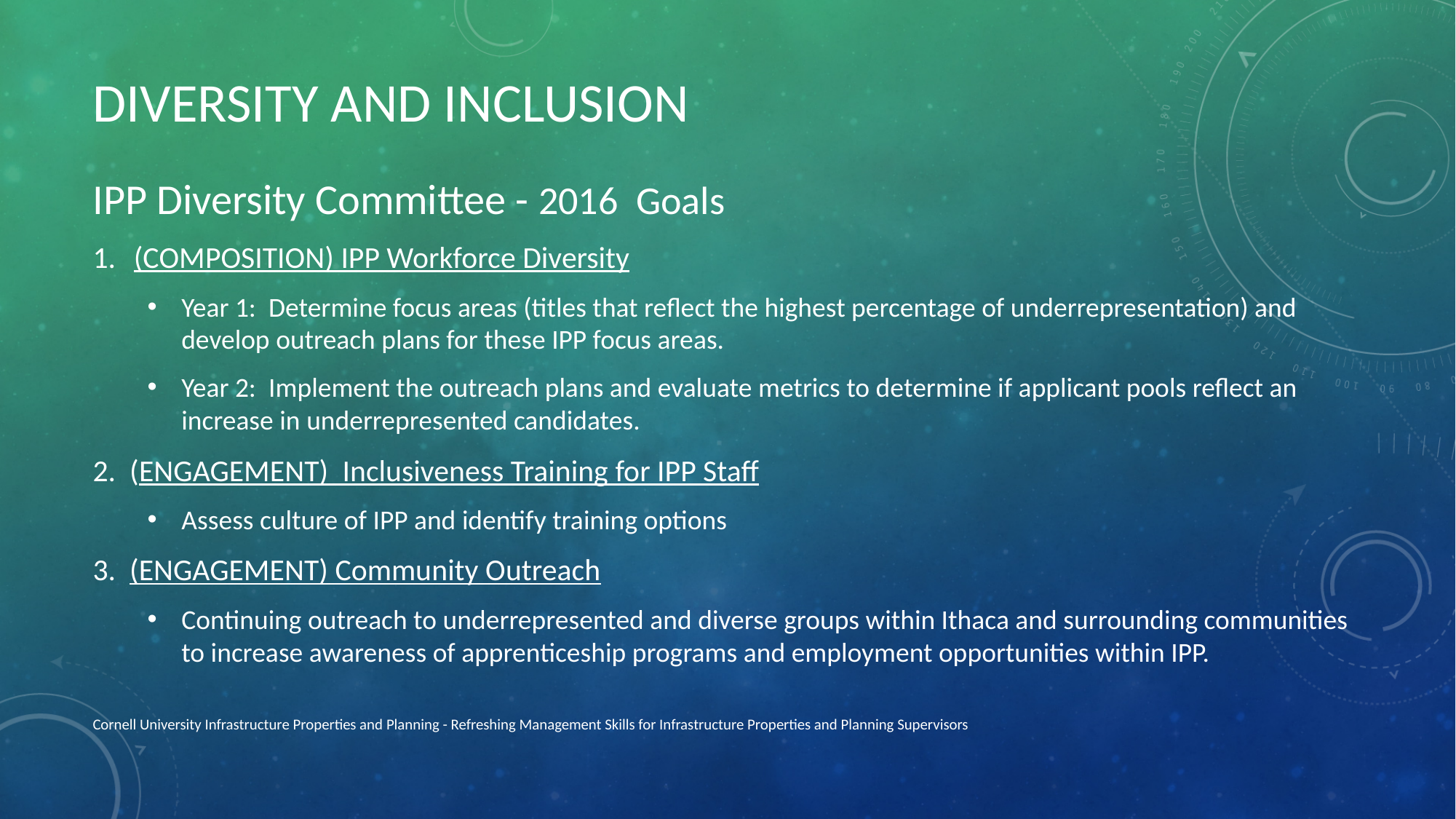

# Diversity and inclusion
IPP Diversity Committee - 2016  Goals
(COMPOSITION) IPP Workforce Diversity
Year 1:  Determine focus areas (titles that reflect the highest percentage of underrepresentation) and develop outreach plans for these IPP focus areas.
Year 2:  Implement the outreach plans and evaluate metrics to determine if applicant pools reflect an increase in underrepresented candidates.
2.  (ENGAGEMENT)  Inclusiveness Training for IPP Staff
Assess culture of IPP and identify training options
3.  (ENGAGEMENT) Community Outreach
Continuing outreach to underrepresented and diverse groups within Ithaca and surrounding communities to increase awareness of apprenticeship programs and employment opportunities within IPP.
Cornell University Infrastructure Properties and Planning - Refreshing Management Skills for Infrastructure Properties and Planning Supervisors